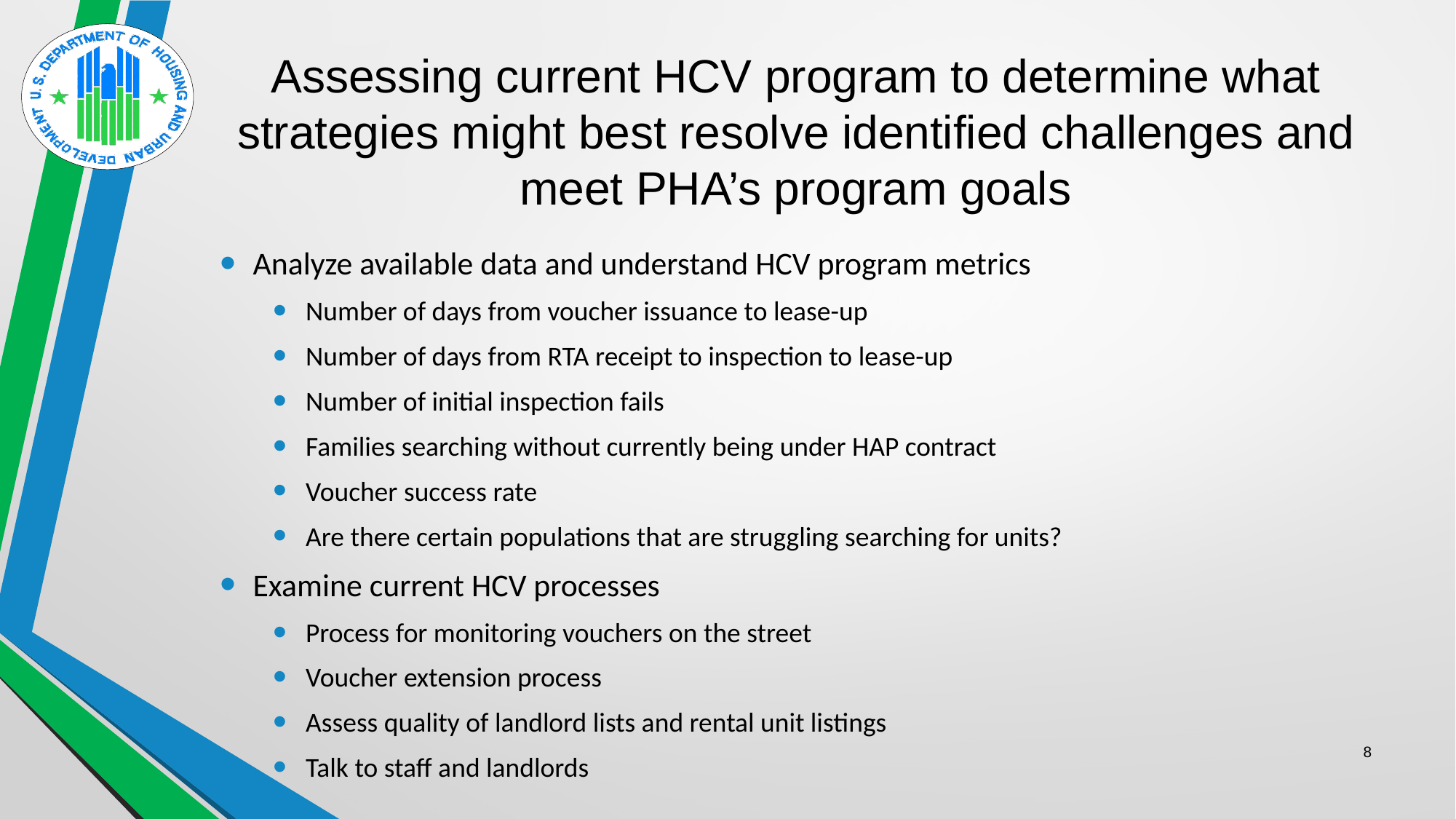

# Assessing current HCV program to determine what strategies might best resolve identified challenges and meet PHA’s program goals
Analyze available data and understand HCV program metrics
Number of days from voucher issuance to lease-up
Number of days from RTA receipt to inspection to lease-up
Number of initial inspection fails
Families searching without currently being under HAP contract
Voucher success rate
Are there certain populations that are struggling searching for units?
Examine current HCV processes
Process for monitoring vouchers on the street
Voucher extension process
Assess quality of landlord lists and rental unit listings
Talk to staff and landlords
8